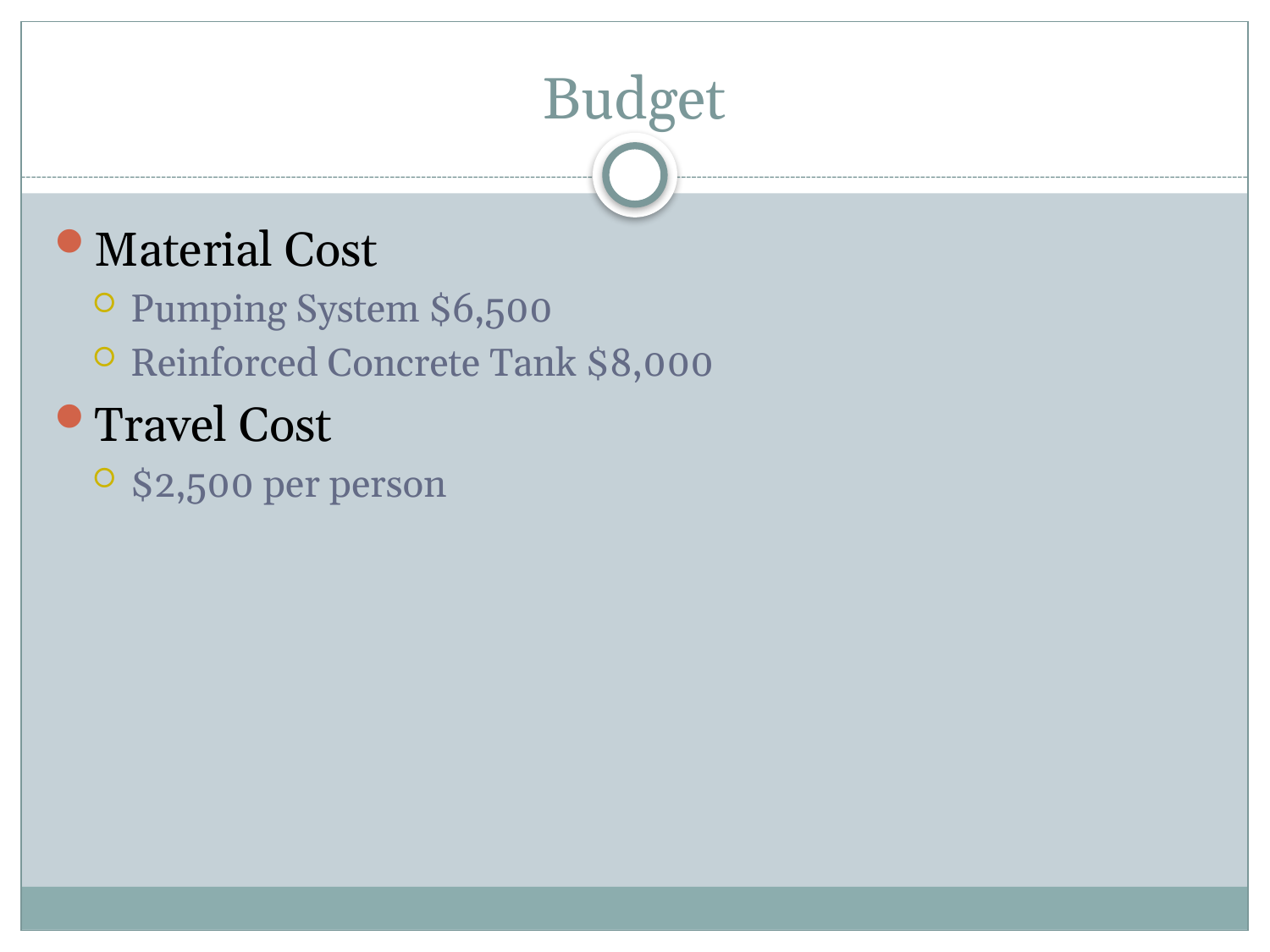

# Budget
Material Cost
Pumping System $6,500
Reinforced Concrete Tank $8,000
Travel Cost
$2,500 per person